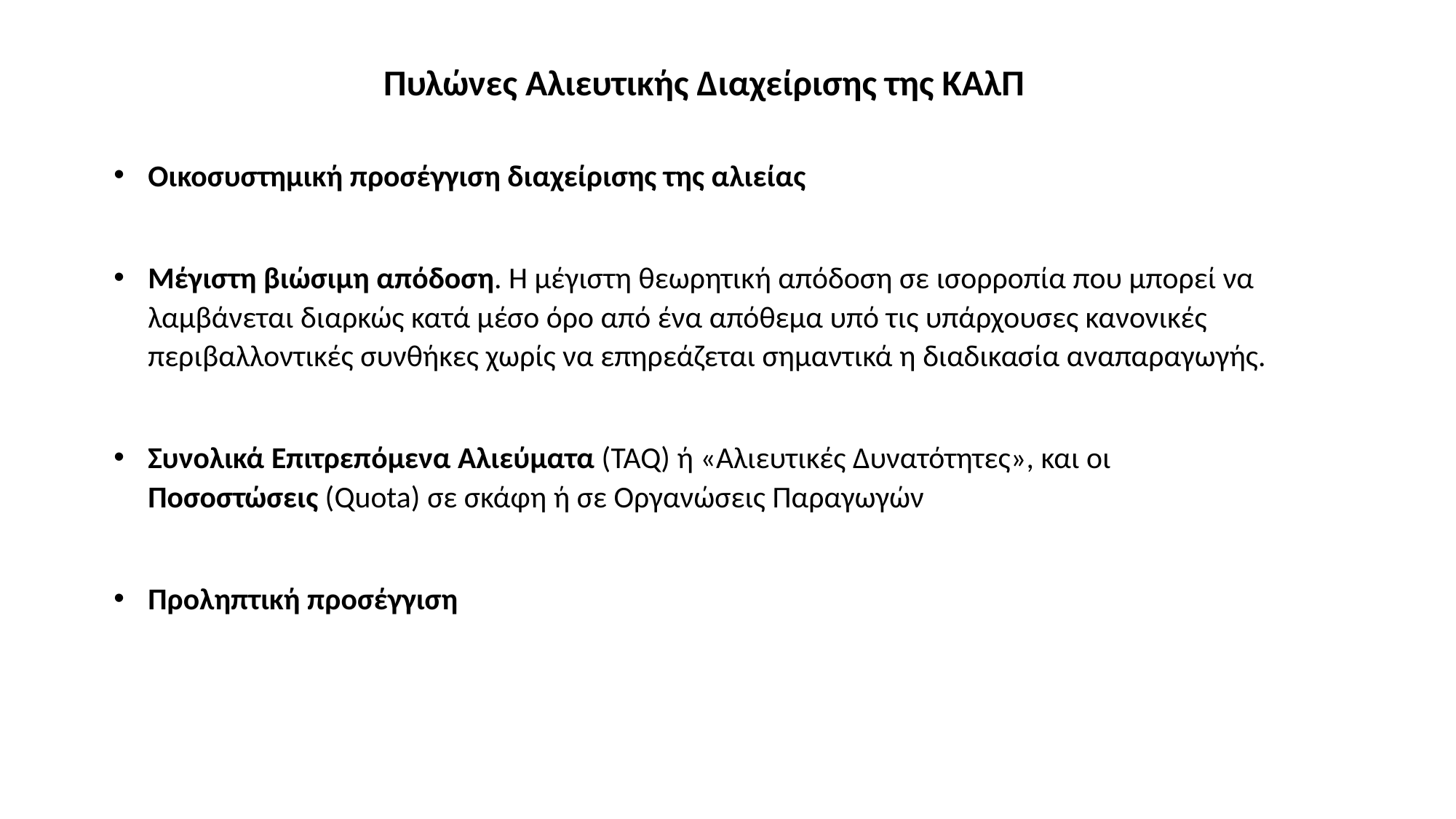

Πυλώνες Αλιευτικής Διαχείρισης της ΚΑλΠ

Οικοσυστημική προσέγγιση διαχείρισης της αλιείας

Μέγιστη βιώσιμη απόδοση. Η μέγιστη θεωρητική απόδοση σε ισορροπία που μπορεί να λαμβάνεται διαρκώς κατά μέσο όρο από ένα απόθεμα υπό τις υπάρχουσες κανονικές περιβαλλοντικές συνθήκες χωρίς να επηρεάζεται σημαντικά η διαδικασία αναπαραγωγής.

Συνολικά Επιτρεπόμενα Αλιεύματα (TAQ) ή «Αλιευτικές Δυνατότητες», και οι       Ποσοστώσεις (Quota) σε σκάφη ή σε Οργανώσεις Παραγωγών

Προληπτική προσέγγιση